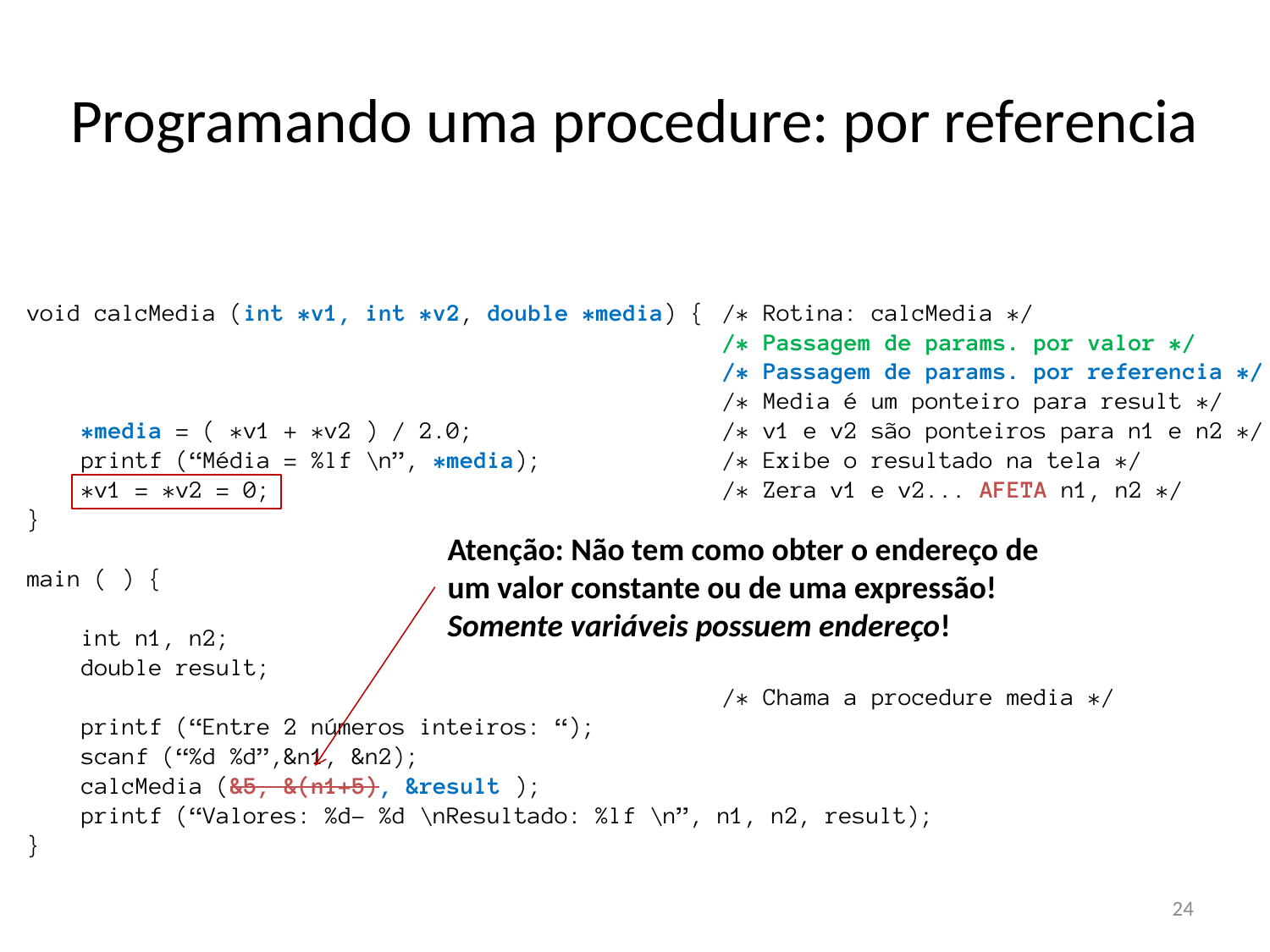

# Programando uma procedure: por referencia
void calcMedia (int *v1, int *v2, double *media) {

    *media = ( *v1 + *v2 ) / 2.0;
    printf (“Média = %lf \n”, *media);
    *v1 = *v2 = 0;
}

main ( ) {

    int n1, n2;
    double result;

    printf (“Entre 2 números inteiros: “);
    scanf (“%d %d”,&n1, &n2);
    calcMedia (&5, &(n1+5), &result );
    printf (“Valores: %d- %d \nResultado: %lf \n”, n1, n2, result);
}
/* Rotina: calcMedia */
/* Passagem de params. por valor */
/* Passagem de params. por referencia */
/* Media é um ponteiro para result */
/* v1 e v2 são ponteiros para n1 e n2 */
/* Exibe o resultado na tela */
/* Zera v1 e v2... AFETA n1, n2 */

/* Chama a procedure media */

Atenção: Não tem como obter o endereço de um valor constante ou de uma expressão! Somente variáveis possuem endereço!
24